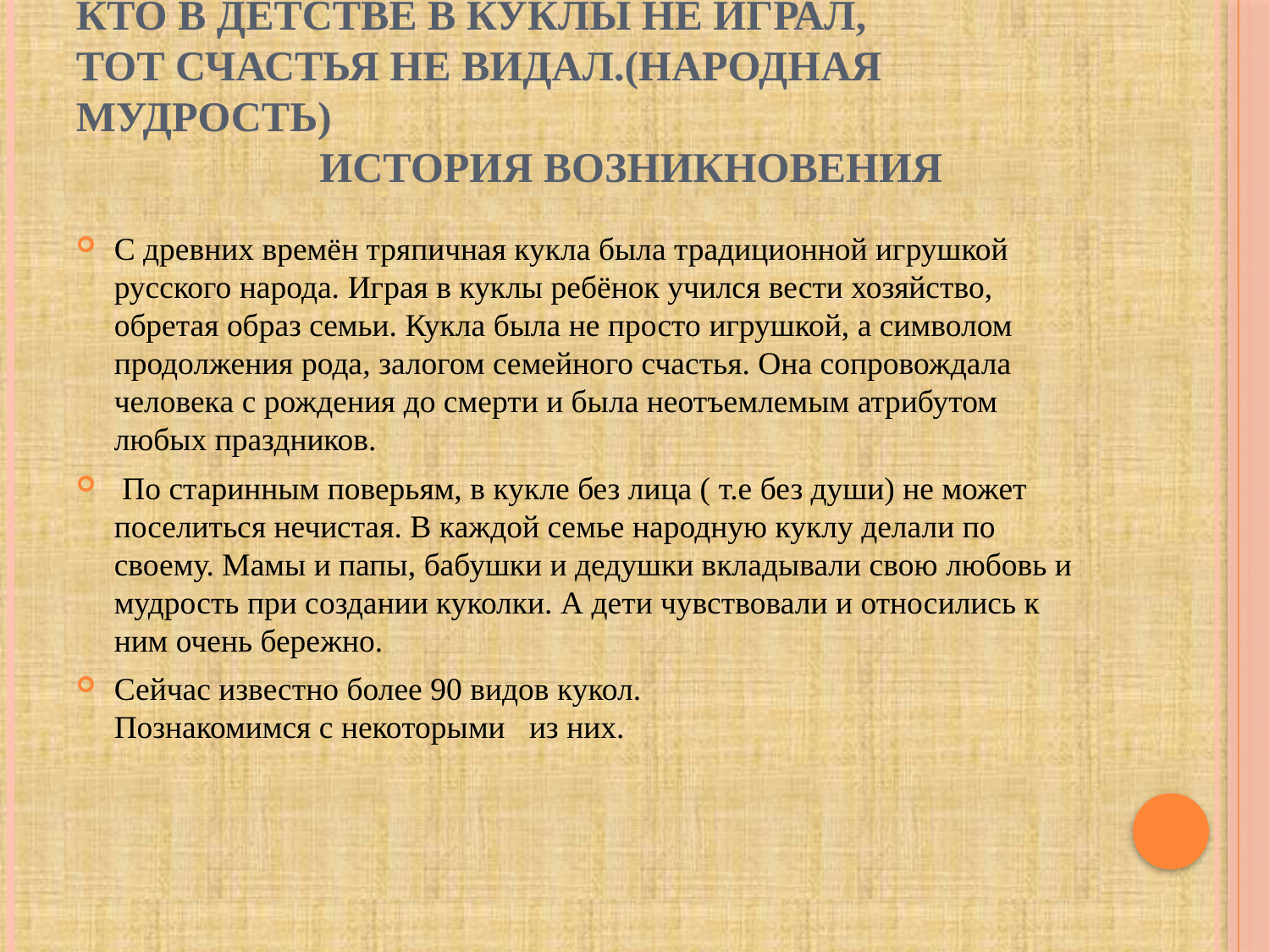

# Кто в детстве в куклы не играл, Тот счастья не видал.(народная мудрость) история возникновения
С древних времён тряпичная кукла была традиционной игрушкой русского народа. Играя в куклы ребёнок учился вести хозяйство, обретая образ семьи. Кукла была не просто игрушкой, а символом продолжения рода, залогом семейного счастья. Она сопровождала человека с рождения до смерти и была неотъемлемым атрибутом любых праздников.
 По старинным поверьям, в кукле без лица ( т.е без души) не может поселиться нечистая. В каждой семье народную куклу делали по своему. Мамы и папы, бабушки и дедушки вкладывали свою любовь и мудрость при создании куколки. А дети чувствовали и относились к ним очень бережно.
Сейчас известно более 90 видов кукол.                                   Познакомимся с некоторыми   из них.